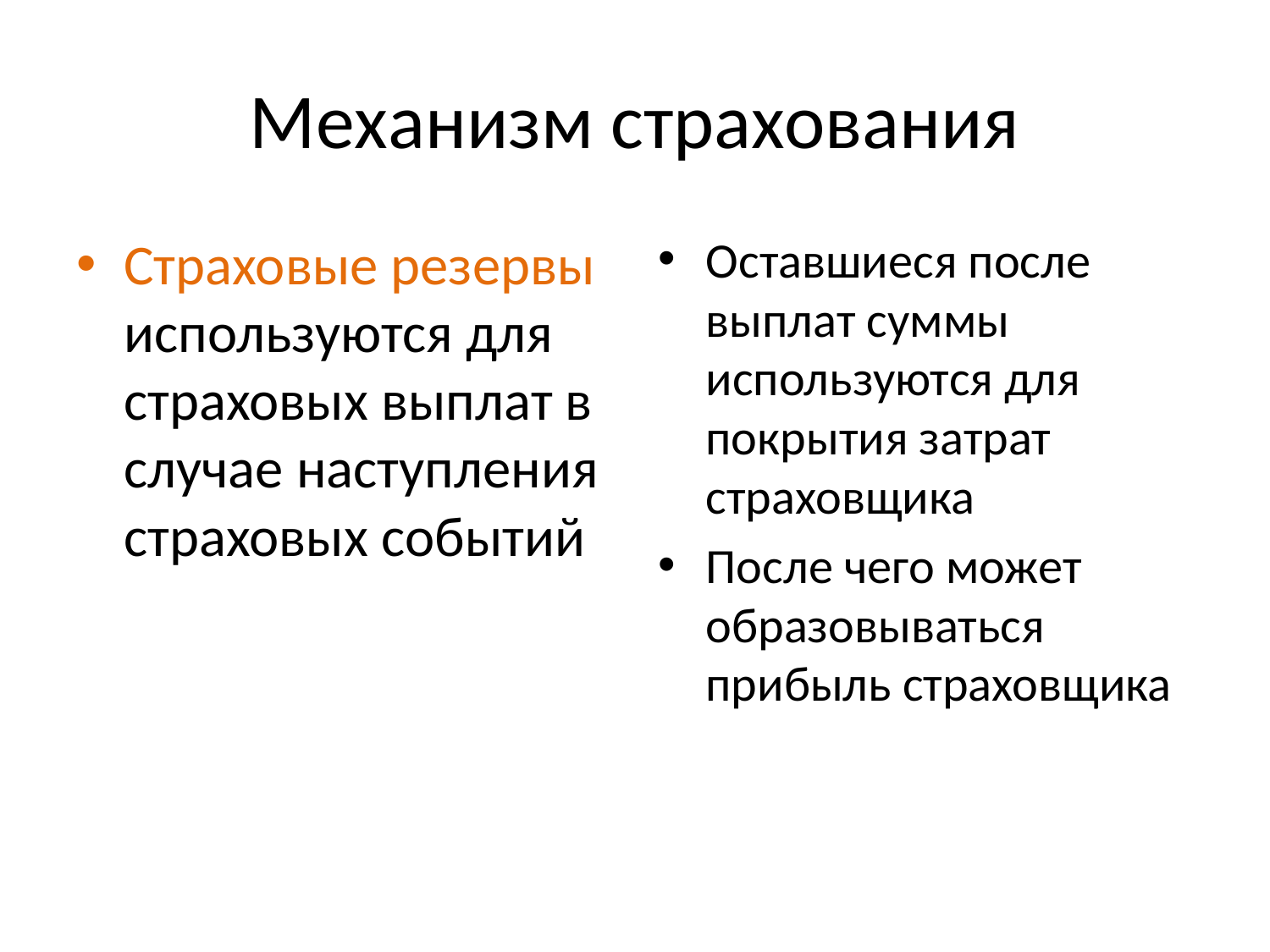

# Механизм страхования
Страховые резервы используются для страховых выплат в случае наступления страховых событий
Оставшиеся после выплат cуммы используются для покрытия затрат страховщика
После чего может образовываться прибыль страховщика